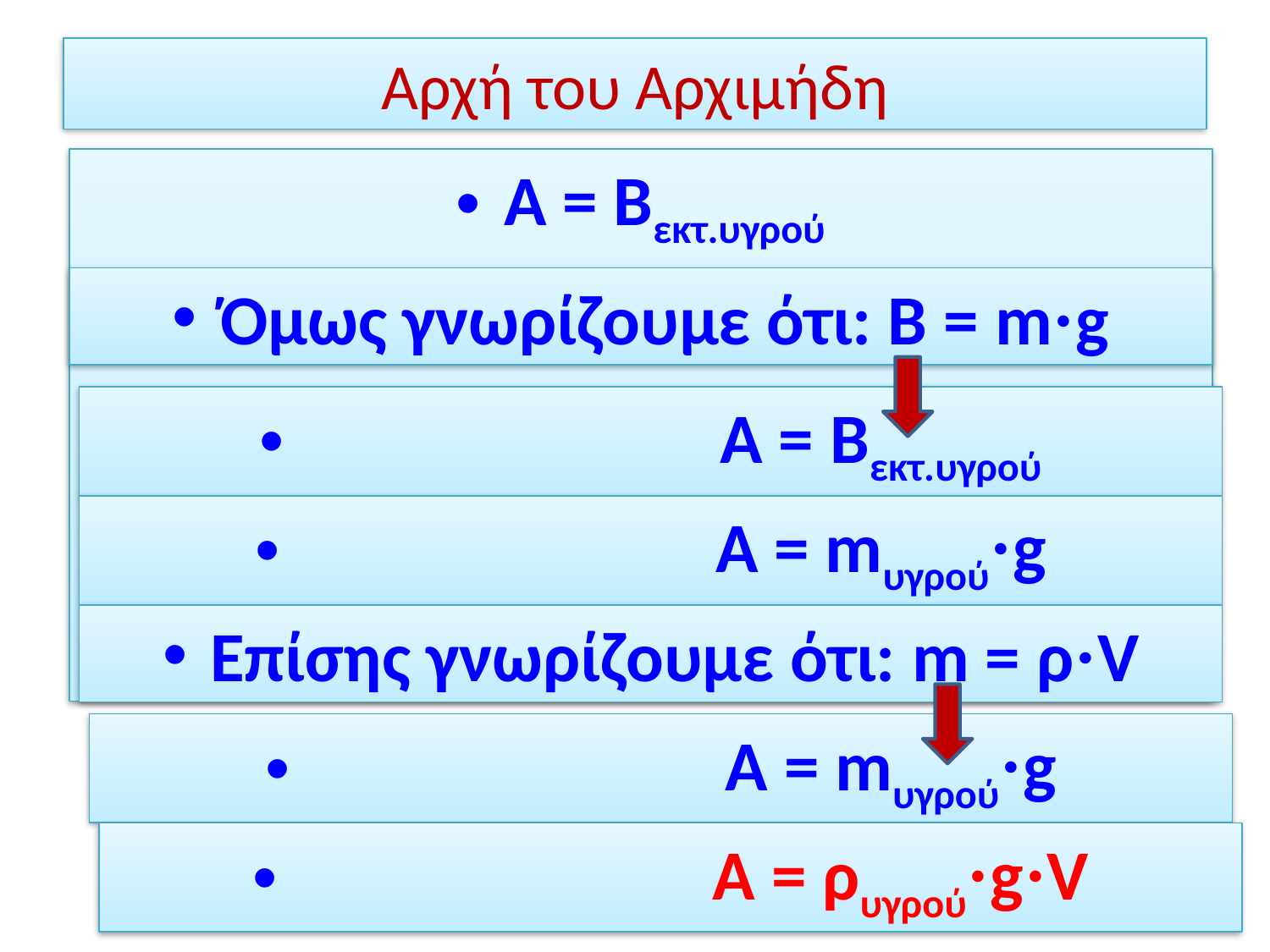

# Αρχή του Αρχιμήδη
Α = Βεκτ.υγρού
Όμως γνωρίζουμε ότι: Β = m·g

                          Α = Βεκτ.υγρού
                          Α = mυγρού·g
Επίσης γνωρίζουμε ότι: m = ρ·V

                          Α = mυγρού·g
                          Α = ρυγρού·g·V